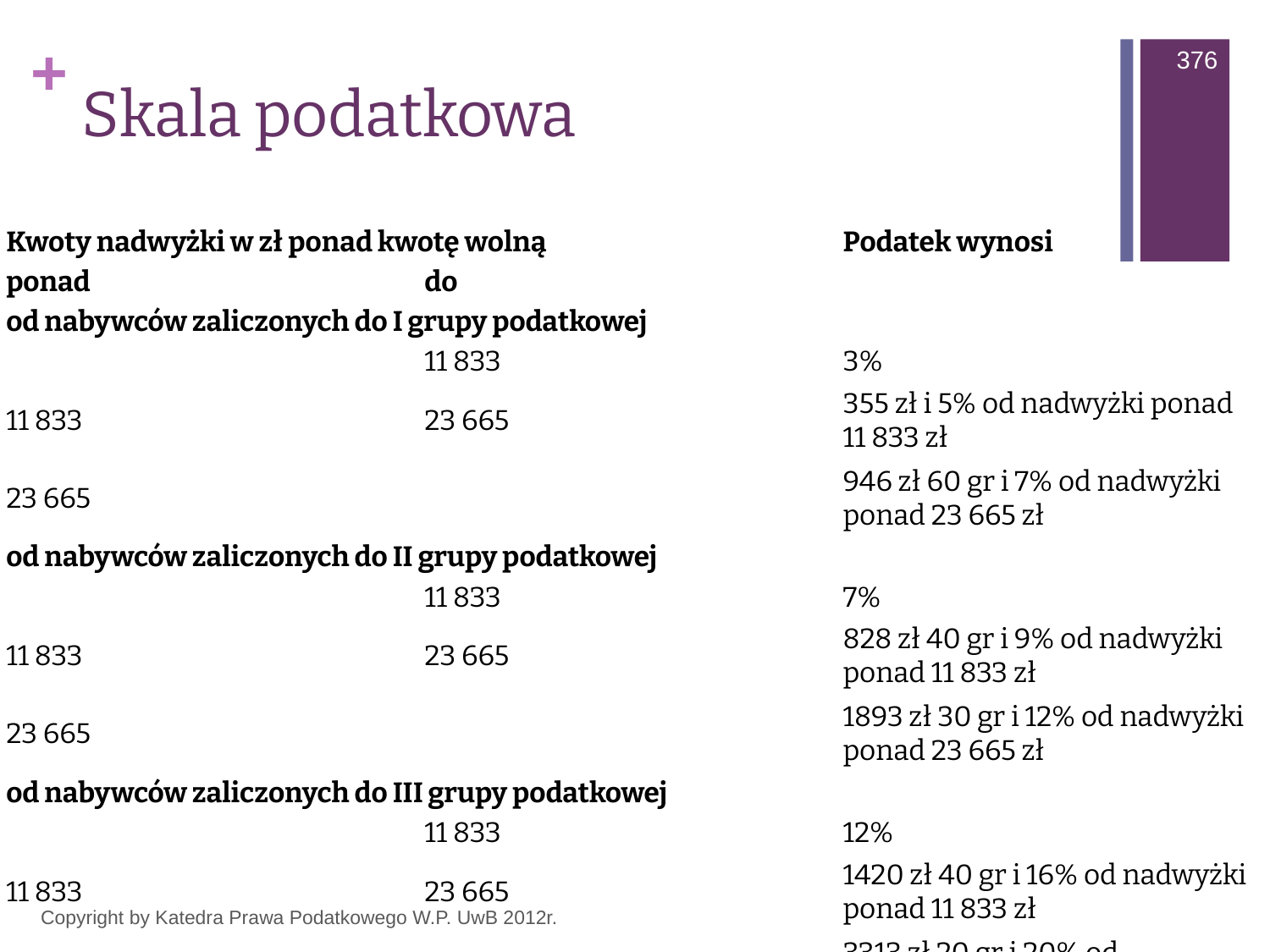

376
# Skala podatkowa
| Kwoty nadwyżki w zł ponad kwotę wolną |  | Podatek wynosi |
| --- | --- | --- |
| ponad | do |  |
| od nabywców zaliczonych do I grupy podatkowej |  |  |
|  | 11 833 | 3% |
| 11 833 | 23 665 | 355 zł i 5% od nadwyżki ponad 11 833 zł |
| 23 665 |  | 946 zł 60 gr i 7% od nadwyżki ponad 23 665 zł |
| od nabywców zaliczonych do II grupy podatkowej |  |  |
|  | 11 833 | 7% |
| 11 833 | 23 665 | 828 zł 40 gr i 9% od nadwyżki ponad 11 833 zł |
| 23 665 |  | 1893 zł 30 gr i 12% od nadwyżki ponad 23 665 zł |
| od nabywców zaliczonych do III grupy podatkowej |  |  |
|  | 11 833 | 12% |
| 11 833 | 23 665 | 1420 zł 40 gr i 16% od nadwyżki ponad 11 833 zł |
| 23 665 |  | 3313 zł 20 gr i 20% od nadwyżki ponad 23 665 zł |
Copyright by Katedra Prawa Podatkowego W.P. UwB 2012r.